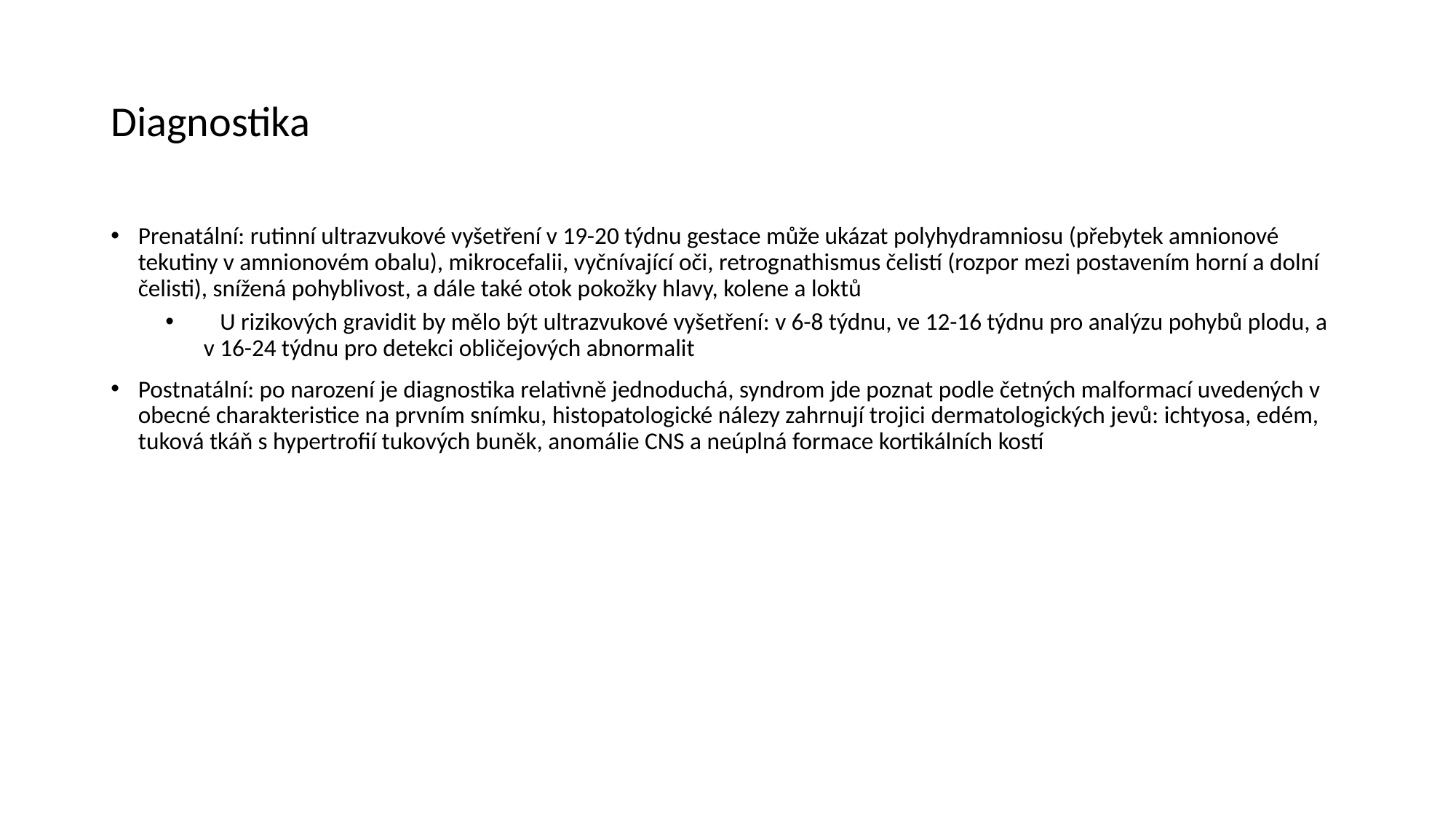

# Diagnostika
Prenatální: rutinní ultrazvukové vyšetření v 19-20 týdnu gestace může ukázat polyhydramniosu (přebytek amnionové tekutiny v amnionovém obalu), mikrocefalii, vyčnívající oči, retrognathismus čelistí (rozpor mezi postavením horní a dolní čelisti), snížená pohyblivost, a dále také otok pokožky hlavy, kolene a loktů
     U rizikových gravidit by mělo být ultrazvukové vyšetření: v 6-8 týdnu, ve 12-16 týdnu pro analýzu pohybů plodu, a     v 16-24 týdnu pro detekci obličejových abnormalit
Postnatální: po narození je diagnostika relativně jednoduchá, syndrom jde poznat podle četných malformací uvedených v obecné charakteristice na prvním snímku, histopatologické nálezy zahrnují trojici dermatologických jevů: ichtyosa, edém, tuková tkáň s hypertrofií tukových buněk, anomálie CNS a neúplná formace kortikálních kostí